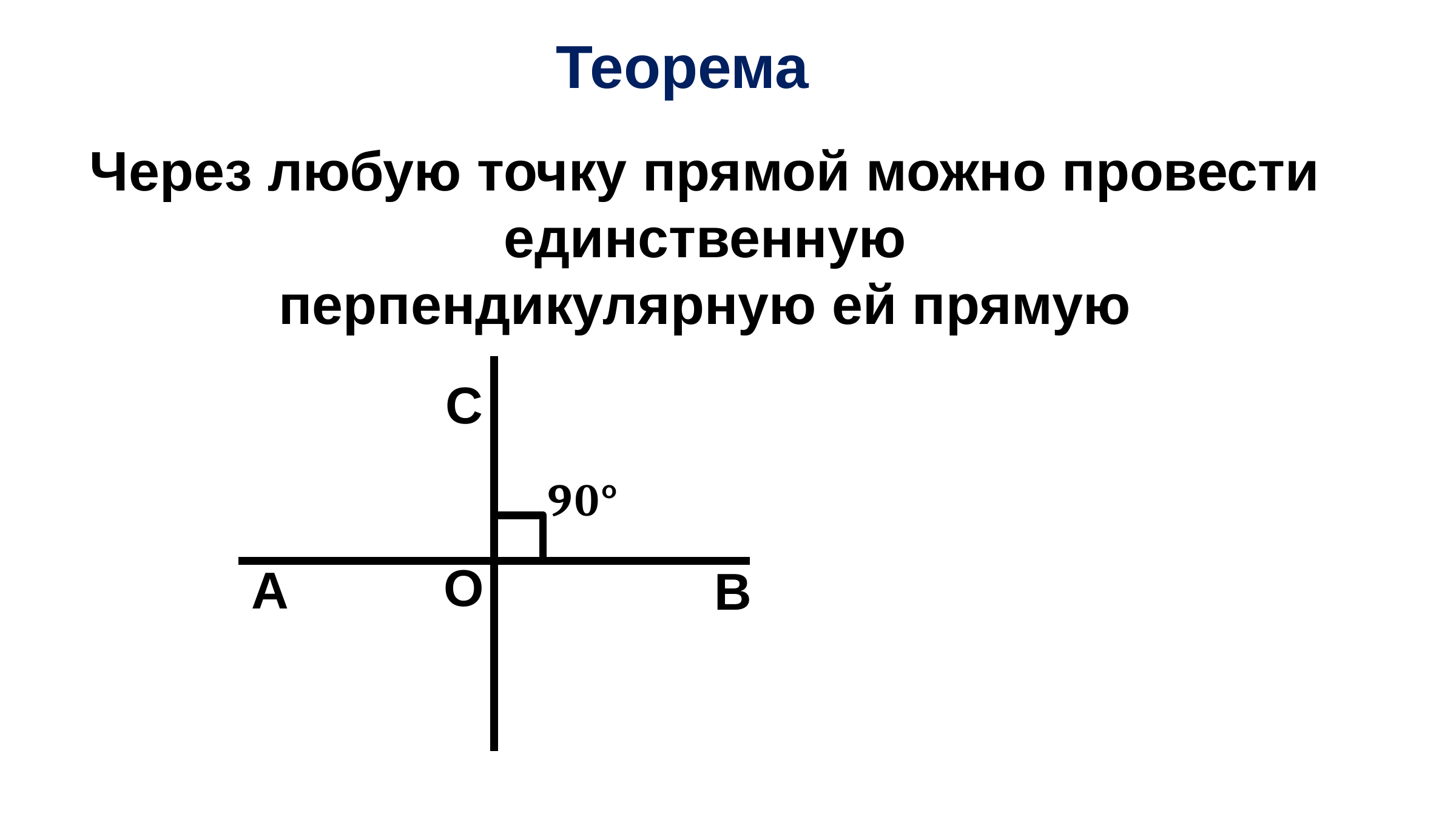

Теорема
Через любую точку прямой можно провести единственную
перпендикулярную ей прямую
C
90°

O
A
B